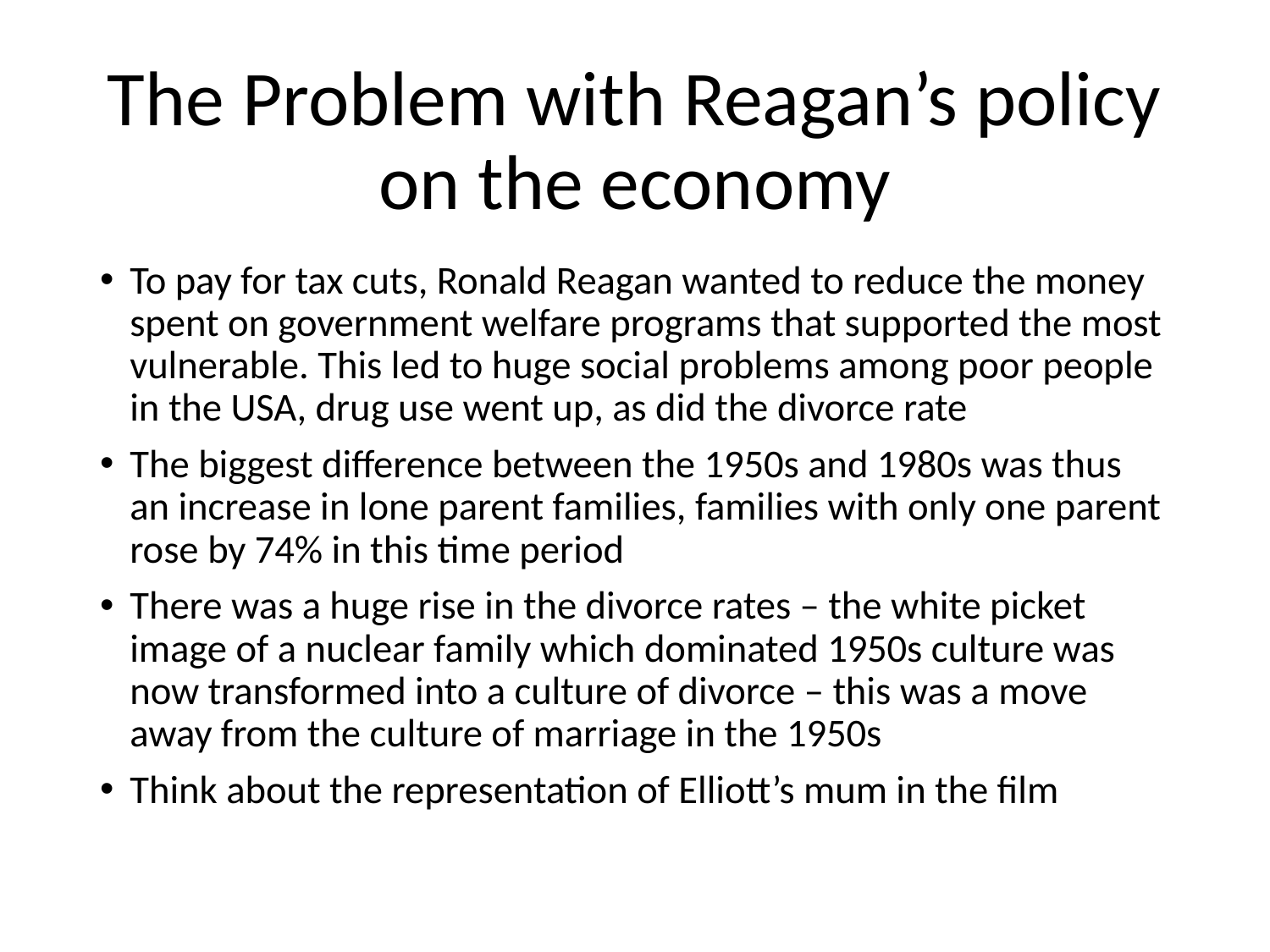

# The Problem with Reagan’s policy on the economy
To pay for tax cuts, Ronald Reagan wanted to reduce the money spent on government welfare programs that supported the most vulnerable. This led to huge social problems among poor people in the USA, drug use went up, as did the divorce rate
The biggest difference between the 1950s and 1980s was thus an increase in lone parent families, families with only one parent rose by 74% in this time period
There was a huge rise in the divorce rates – the white picket image of a nuclear family which dominated 1950s culture was now transformed into a culture of divorce – this was a move away from the culture of marriage in the 1950s
Think about the representation of Elliott’s mum in the film